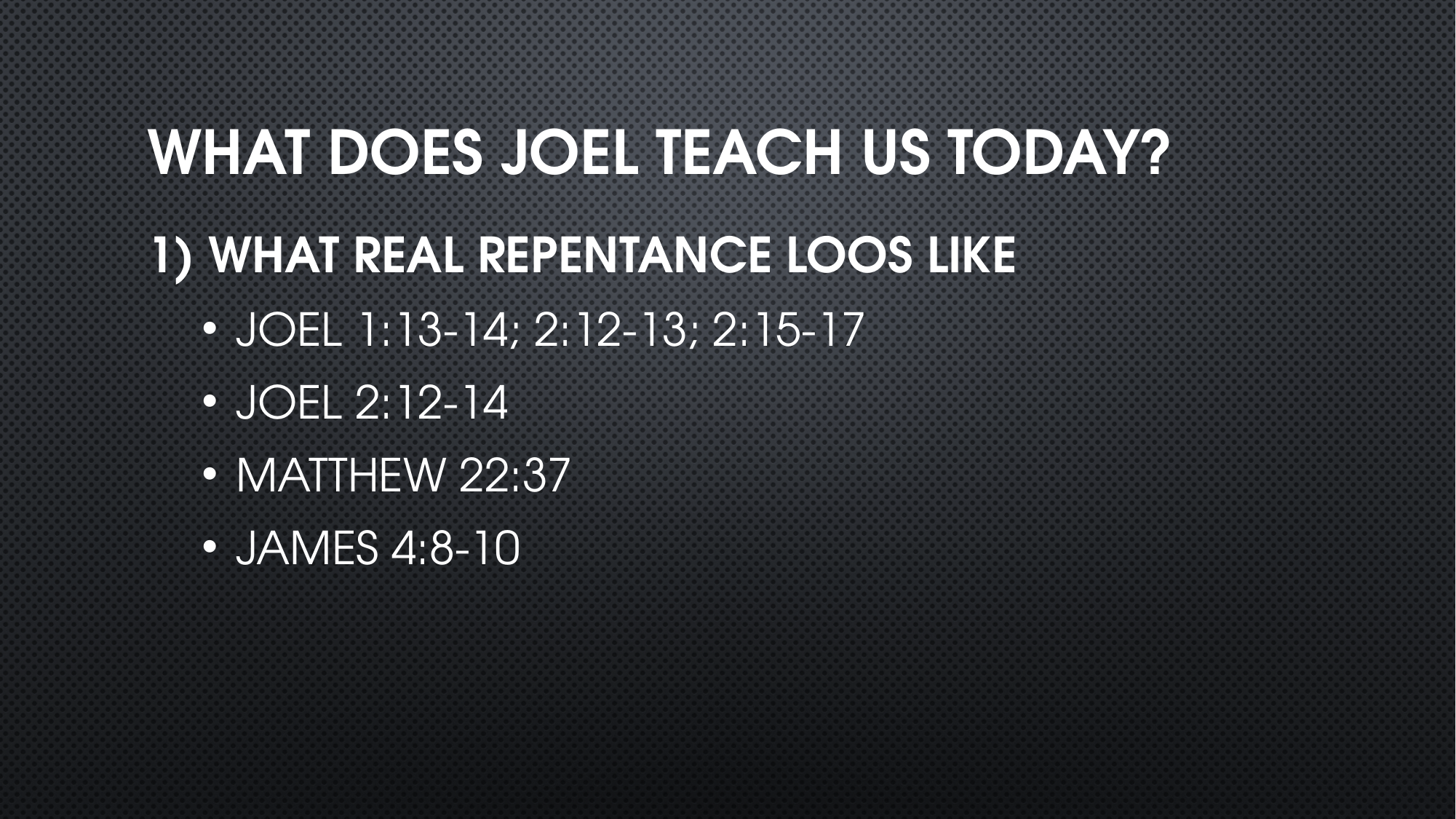

# What Does Joel Teach us today?
What REAL Repentance loos like
Joel 1:13-14; 2:12-13; 2:15-17
Joel 2:12-14
Matthew 22:37
James 4:8-10